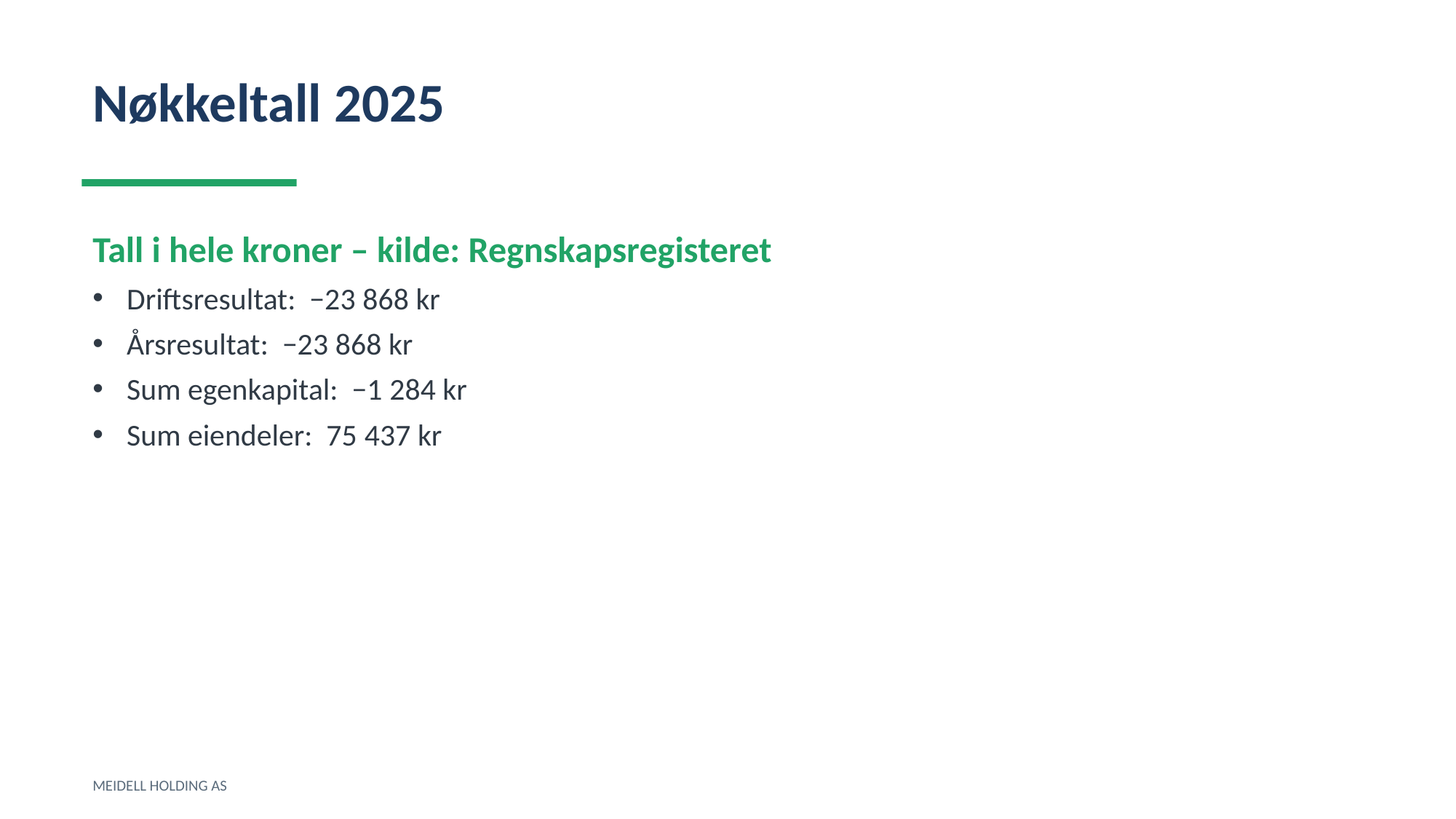

Nøkkeltall 2025

Tall i hele kroner – kilde: Regnskapsregisteret
Driftsresultat:  −23 868 kr
Årsresultat:  −23 868 kr
Sum egenkapital:  −1 284 kr
Sum eiendeler:  75 437 kr
MEIDELL HOLDING AS